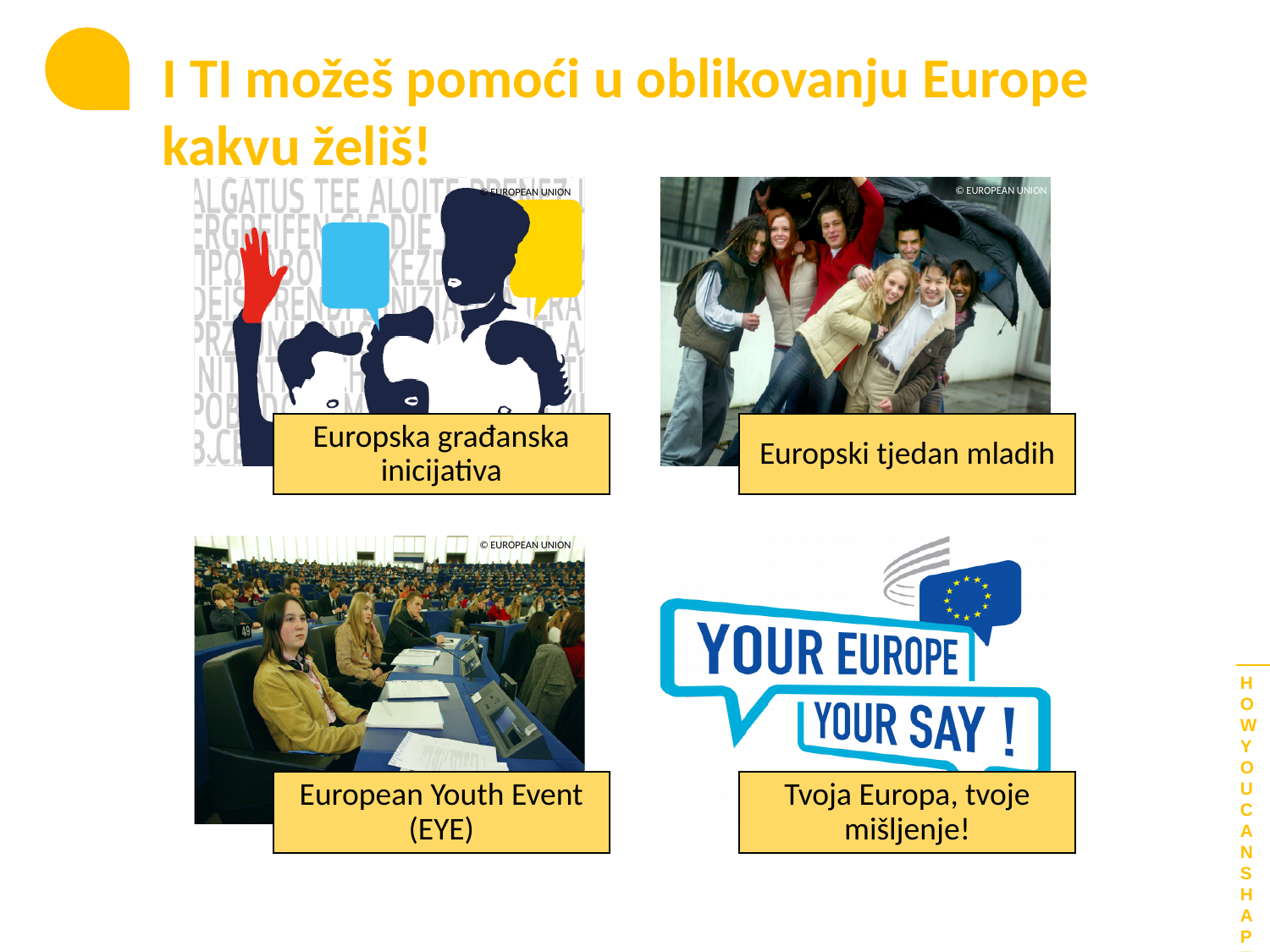

I TI možeš pomoći u oblikovanju Europe kakvu želiš!
© EUROPEAN UNION

Europska građanska inicijativa
Europski tjedan mladih

European Youth Event (EYE)
Tvoja Europa, tvoje mišljenje!
© EUROPEAN UNION
© EUROPEAN UNION
© EUROPEAN UNION

HOW YOU CAN SHAPE EUROPE